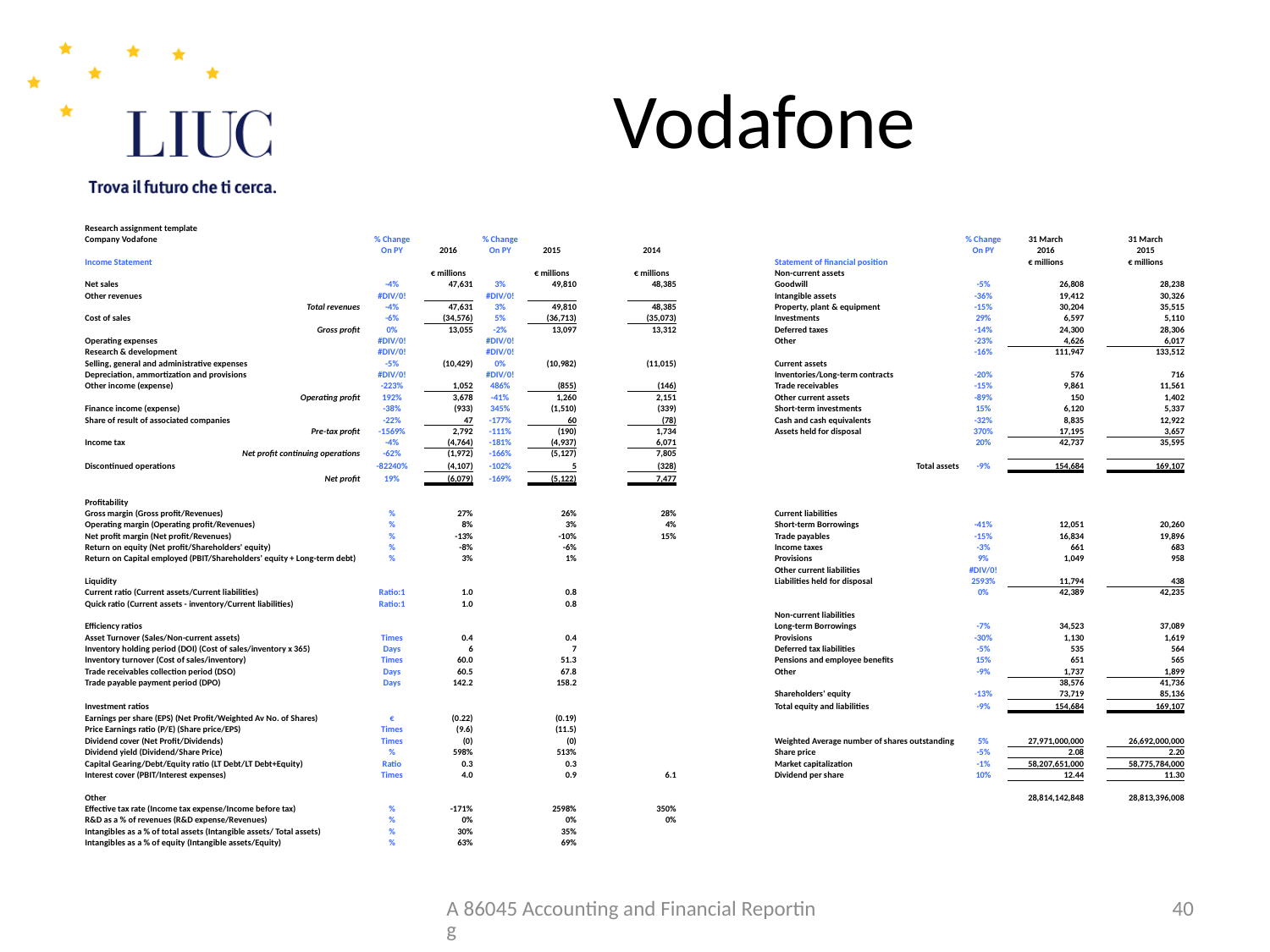

# Vodafone
| Research assignment template |  |  |  |  |  |  |  |  |  |  |  |  |  |
| --- | --- | --- | --- | --- | --- | --- | --- | --- | --- | --- | --- | --- | --- |
| Company Vodafone | % Change |  | % Change |  |  |  |  |  |  | % Change | 31 March |  | 31 March |
|  | On PY | 2016 | On PY | 2015 |  | 2014 |  |  |  | On PY | 2016 |  | 2015 |
| Income Statement |  |  |  |  |  |  |  |  | Statement of financial position |  | € millions |  | € millions |
|  |  | € millions |  | € millions |  | € millions |  |  | Non-current assets |  |  |  |  |
| Net sales | -4% | 47,631 | 3% | 49,810 |  | 48,385 |  |  | Goodwill | -5% | 26,808 |  | 28,238 |
| Other revenues | #DIV/0! |  | #DIV/0! |  |  |  |  |  | Intangible assets | -36% | 19,412 |  | 30,326 |
| Total revenues | -4% | 47,631 | 3% | 49,810 |  | 48,385 |  |  | Property, plant & equipment | -15% | 30,204 |  | 35,515 |
| Cost of sales | -6% | (34,576) | 5% | (36,713) |  | (35,073) |  |  | Investments | 29% | 6,597 |  | 5,110 |
| Gross profit | 0% | 13,055 | -2% | 13,097 |  | 13,312 |  |  | Deferred taxes | -14% | 24,300 |  | 28,306 |
| Operating expenses | #DIV/0! |  | #DIV/0! |  |  |  |  |  | Other | -23% | 4,626 |  | 6,017 |
| Research & development | #DIV/0! |  | #DIV/0! |  |  |  |  |  |  | -16% | 111,947 |  | 133,512 |
| Selling, general and administrative expenses | -5% | (10,429) | 0% | (10,982) |  | (11,015) |  |  | Current assets |  |  |  |  |
| Depreciation, ammortization and provisions | #DIV/0! |  | #DIV/0! |  |  |  |  |  | Inventories/Long-term contracts | -20% | 576 |  | 716 |
| Other income (expense) | -223% | 1,052 | 486% | (855) |  | (146) |  |  | Trade receivables | -15% | 9,861 |  | 11,561 |
| Operating profit | 192% | 3,678 | -41% | 1,260 |  | 2,151 |  |  | Other current assets | -89% | 150 |  | 1,402 |
| Finance income (expense) | -38% | (933) | 345% | (1,510) |  | (339) |  |  | Short-term investments | 15% | 6,120 |  | 5,337 |
| Share of result of associated companies | -22% | 47 | -177% | 60 |  | (78) |  |  | Cash and cash equivalents | -32% | 8,835 |  | 12,922 |
| Pre-tax profit | -1569% | 2,792 | -111% | (190) |  | 1,734 |  |  | Assets held for disposal | 370% | 17,195 |  | 3,657 |
| Income tax | -4% | (4,764) | -181% | (4,937) |  | 6,071 |  |  |  | 20% | 42,737 |  | 35,595 |
| Net profit continuing operations | -62% | (1,972) | -166% | (5,127) |  | 7,805 |  |  |  |  |  |  |  |
| Discontinued operations | -82240% | (4,107) | -102% | 5 |  | (328) |  |  | Total assets | -9% | 154,684 |  | 169,107 |
| Net profit | 19% | (6,079) | -169% | (5,122) |  | 7,477 |  |  |  |  |  |  |  |
|  |  |  |  |  |  |  |  |  |  |  |  |  |  |
| Profitability |  |  |  |  |  |  |  |  |  |  |  |  |  |
| Gross margin (Gross profit/Revenues) | % | 27% |  | 26% |  | 28% |  |  | Current liabilities |  |  |  |  |
| Operating margin (Operating profit/Revenues) | % | 8% |  | 3% |  | 4% |  |  | Short-term Borrowings | -41% | 12,051 |  | 20,260 |
| Net profit margin (Net profit/Revenues) | % | -13% |  | -10% |  | 15% |  |  | Trade payables | -15% | 16,834 |  | 19,896 |
| Return on equity (Net profit/Shareholders' equity) | % | -8% |  | -6% |  |  |  |  | Income taxes | -3% | 661 |  | 683 |
| Return on Capital employed (PBIT/Shareholders' equity + Long-term debt) | % | 3% |  | 1% |  |  |  |  | Provisions | 9% | 1,049 |  | 958 |
|  |  |  |  |  |  |  |  |  | Other current liabilities | #DIV/0! |  |  |  |
| Liquidity |  |  |  |  |  |  |  |  | Liabilities held for disposal | 2593% | 11,794 |  | 438 |
| Current ratio (Current assets/Current liabilities) | Ratio:1 | 1.0 |  | 0.8 |  |  |  |  |  | 0% | 42,389 |  | 42,235 |
| Quick ratio (Current assets - inventory/Current liabilities) | Ratio:1 | 1.0 |  | 0.8 |  |  |  |  |  |  |  |  |  |
|  |  |  |  |  |  |  |  |  | Non-current liabilities |  |  |  |  |
| Efficiency ratios |  |  |  |  |  |  |  |  | Long-term Borrowings | -7% | 34,523 |  | 37,089 |
| Asset Turnover (Sales/Non-current assets) | Times | 0.4 |  | 0.4 |  |  |  |  | Provisions | -30% | 1,130 |  | 1,619 |
| Inventory holding period (DOI) (Cost of sales/inventory x 365) | Days | 6 |  | 7 |  |  |  |  | Deferred tax liabilities | -5% | 535 |  | 564 |
| Inventory turnover (Cost of sales/inventory) | Times | 60.0 |  | 51.3 |  |  |  |  | Pensions and employee benefits | 15% | 651 |  | 565 |
| Trade receivables collection period (DSO) | Days | 60.5 |  | 67.8 |  |  |  |  | Other | -9% | 1,737 |  | 1,899 |
| Trade payable payment period (DPO) | Days | 142.2 |  | 158.2 |  |  |  |  |  |  | 38,576 |  | 41,736 |
|  |  |  |  |  |  |  |  |  | Shareholders' equity | -13% | 73,719 |  | 85,136 |
| Investment ratios |  |  |  |  |  |  |  |  | Total equity and liabilities | -9% | 154,684 |  | 169,107 |
| Earnings per share (EPS) (Net Profit/Weighted Av No. of Shares) | € | (0.22) |  | (0.19) |  |  |  |  |  |  |  |  |  |
| Price Earnings ratio (P/E) (Share price/EPS) | Times | (9.6) |  | (11.5) |  |  |  |  |  |  |  |  |  |
| Dividend cover (Net Profit/Dividends) | Times | (0) |  | (0) |  |  |  |  | Weighted Average number of shares outstanding | 5% | 27,971,000,000 |  | 26,692,000,000 |
| Dividend yield (Dividend/Share Price) | % | 598% |  | 513% |  |  |  |  | Share price | -5% | 2.08 |  | 2.20 |
| Capital Gearing/Debt/Equity ratio (LT Debt/LT Debt+Equity) | Ratio | 0.3 |  | 0.3 |  |  |  |  | Market capitalization | -1% | 58,207,651,000 |  | 58,775,784,000 |
| Interest cover (PBIT/Interest expenses) | Times | 4.0 |  | 0.9 |  | 6.1 |  |  | Dividend per share | 10% | 12.44 |  | 11.30 |
|  |  |  |  |  |  |  |  |  |  |  |  |  |  |
| Other |  |  |  |  |  |  |  |  |  |  | 28,814,142,848 |  | 28,813,396,008 |
| Effective tax rate (Income tax expense/Income before tax) | % | -171% |  | 2598% |  | 350% |  |  |  |  |  |  |  |
| R&D as a % of revenues (R&D expense/Revenues) | % | 0% |  | 0% |  | 0% |  |  |  |  |  |  |  |
| Intangibles as a % of total assets (Intangible assets/ Total assets) | % | 30% |  | 35% |  |  |  |  |  |  |  |  |  |
| Intangibles as a % of equity (Intangible assets/Equity) | % | 63% |  | 69% |  |  |  |  |  |  |  |  |  |
A 86045 Accounting and Financial Reporting
40